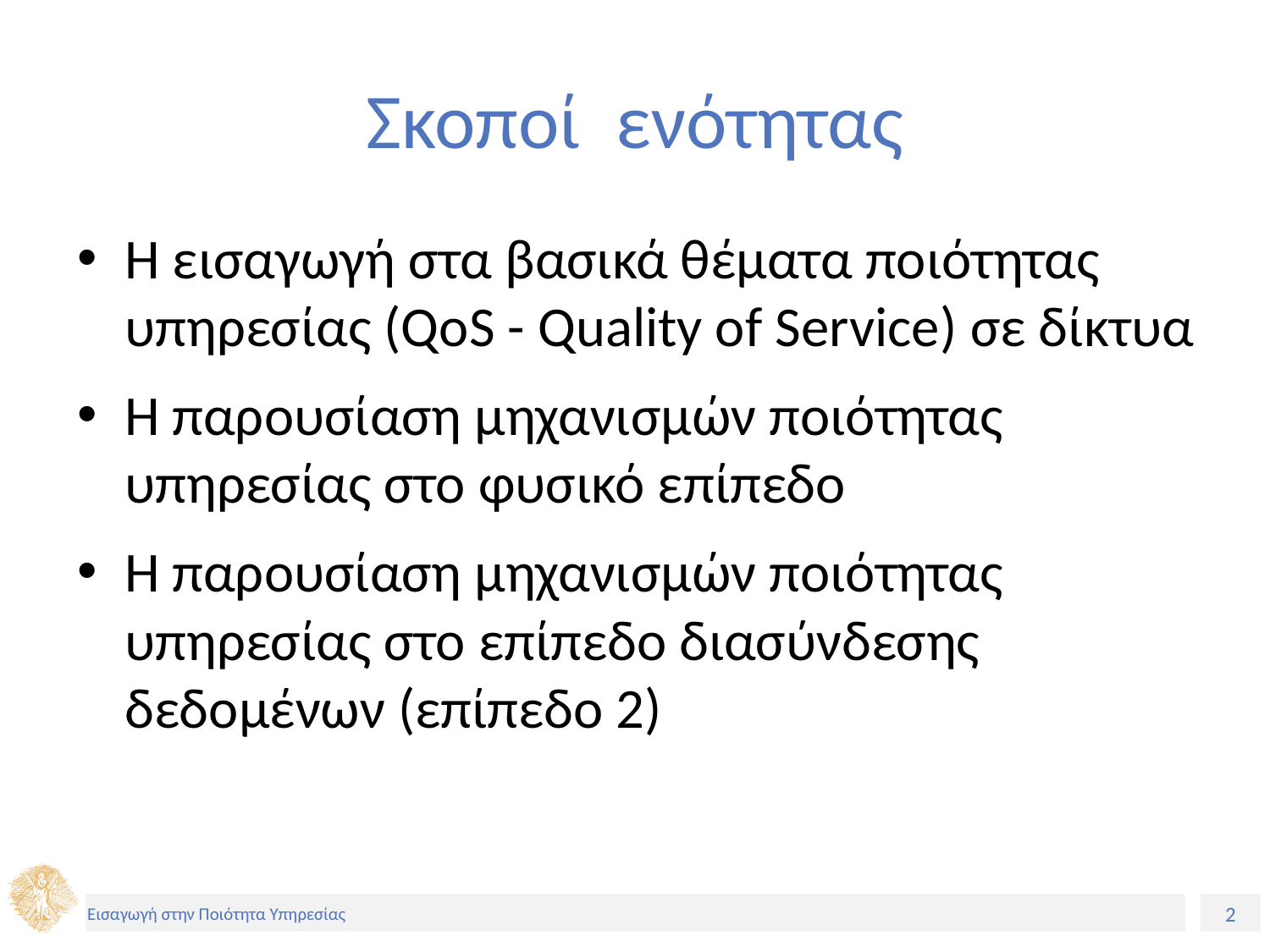

# Σκοποί  ενότητας
Η εισαγωγή στα βασικά θέματα ποιότητας υπηρεσίας (QoS - Quality of Service) σε δίκτυα
Η παρουσίαση μηχανισμών ποιότητας υπηρεσίας στο φυσικό επίπεδο
Η παρουσίαση μηχανισμών ποιότητας υπηρεσίας στο επίπεδο διασύνδεσης δεδομένων (επίπεδο 2)